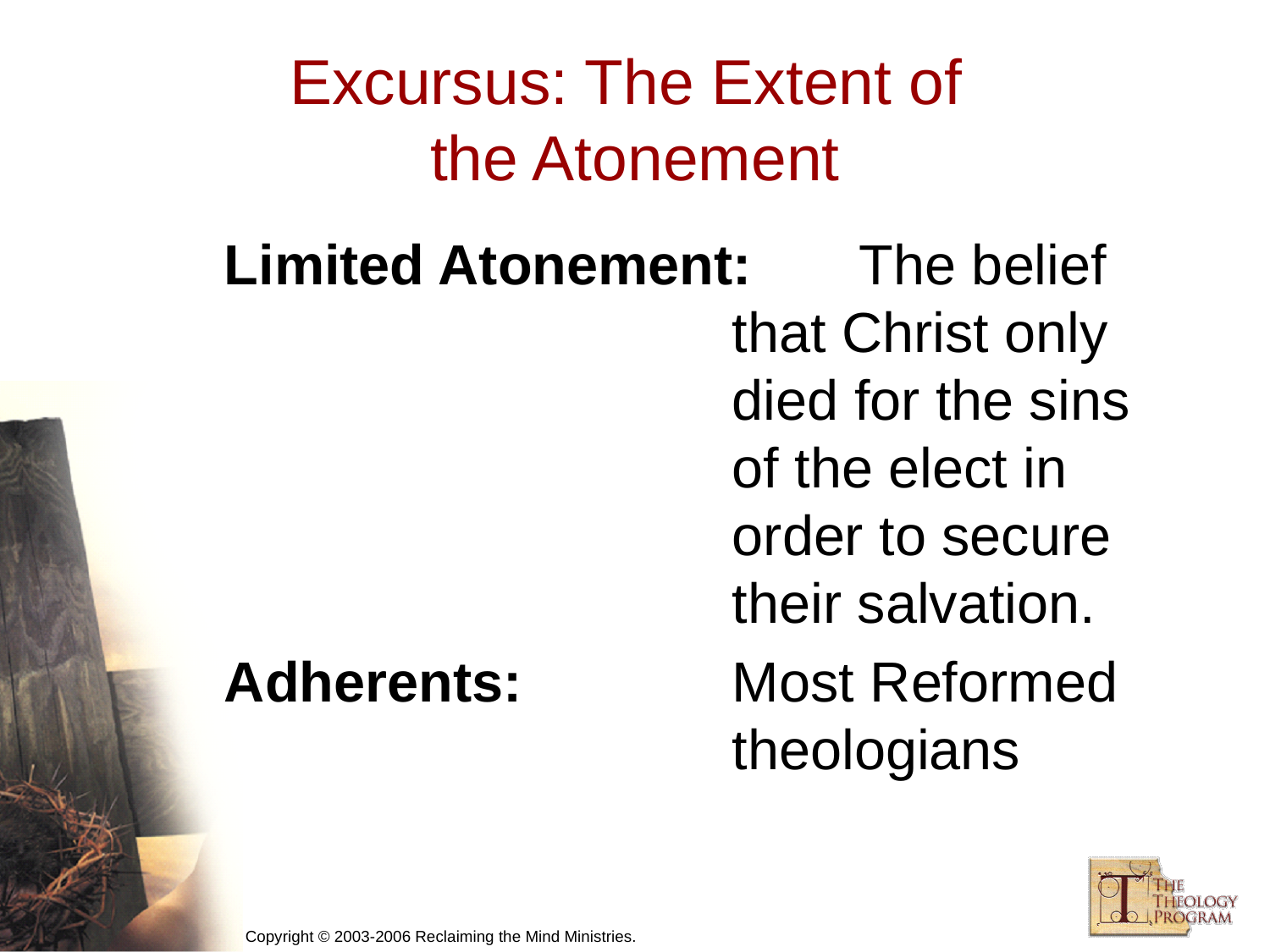

# Excursus: The Extent of the Atonement
Limited Atonement: 	The belief that Christ only died for the sins of the elect in order to secure their salvation.
Adherents: 	Most Reformed theologians